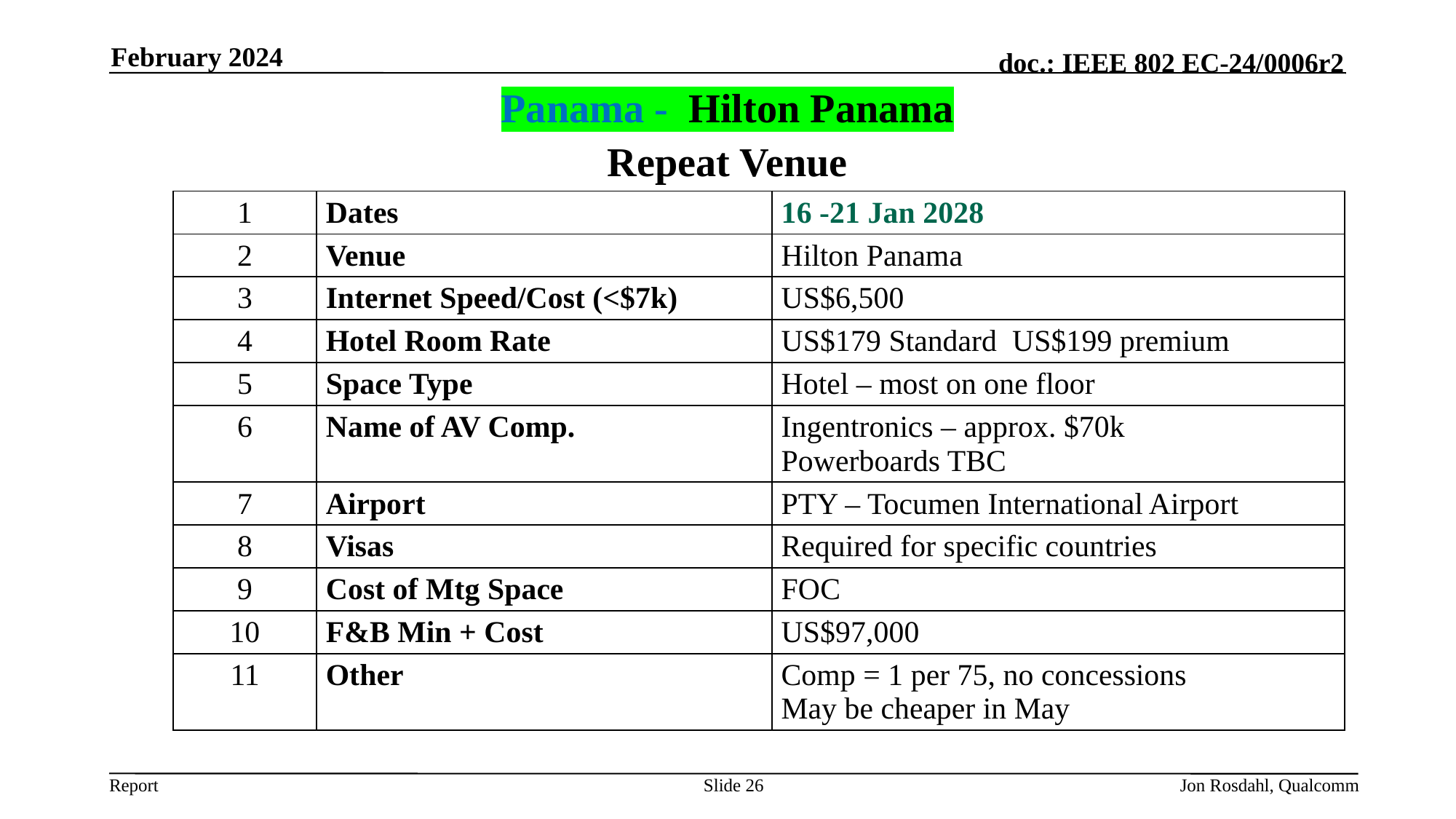

February 2024
Panama -  Hilton Panama
Repeat Venue
| 1 | Dates | 16 -21 Jan 2028 |
| --- | --- | --- |
| 2 | Venue | Hilton Panama |
| 3 | Internet Speed/Cost (<$7k) | US$6,500 |
| 4 | Hotel Room Rate | US$179 Standard US$199 premium |
| 5 | Space Type | Hotel – most on one floor |
| 6 | Name of AV Comp. | Ingentronics – approx. $70k Powerboards TBC |
| 7 | Airport | PTY – Tocumen International Airport |
| 8 | Visas | Required for specific countries |
| 9 | Cost of Mtg Space | FOC |
| 10 | F&B Min + Cost | US$97,000 |
| 11 | Other | Comp = 1 per 75, no concessions May be cheaper in May |
Slide 26
Jon Rosdahl, Qualcomm